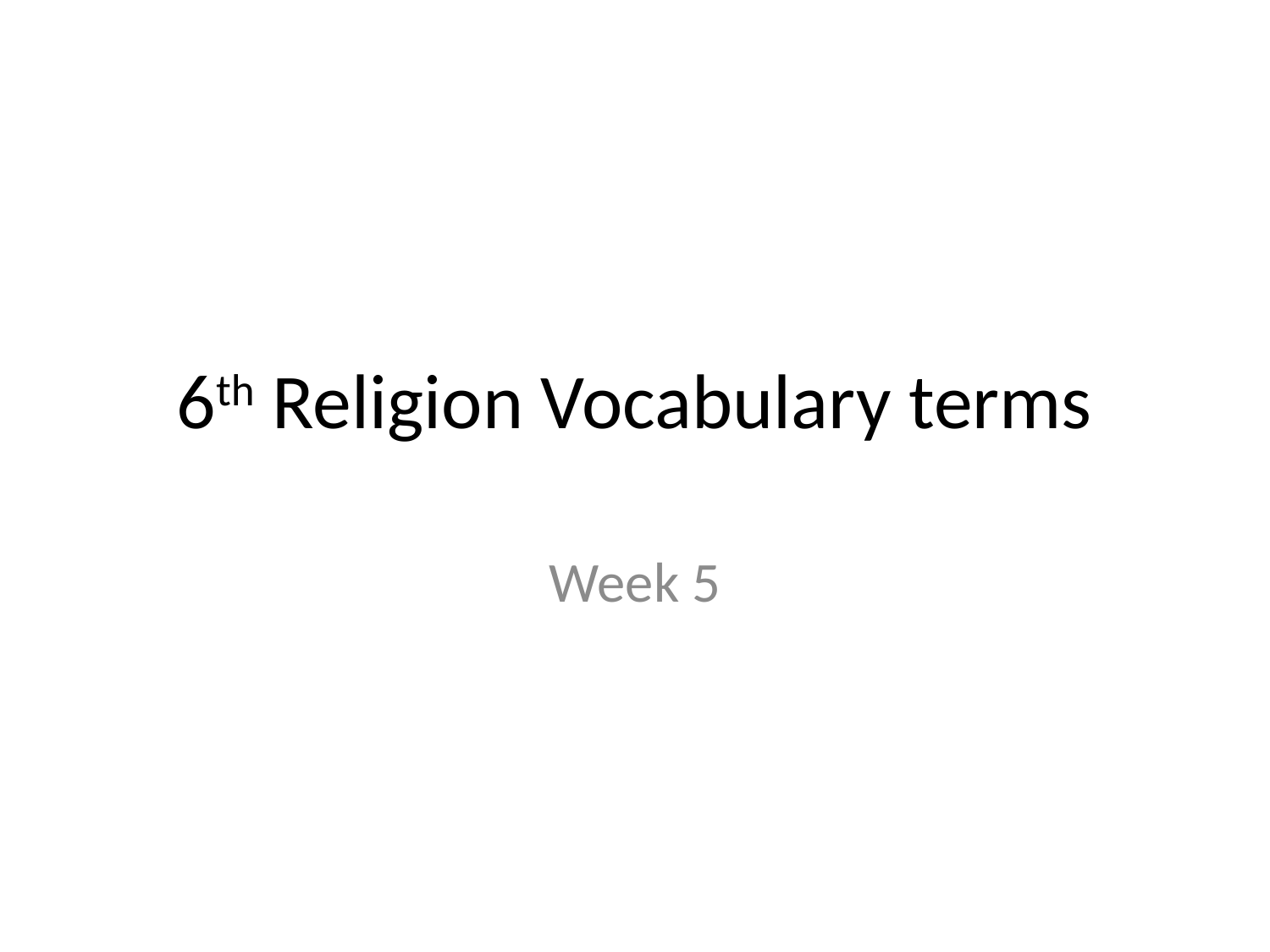

# 6th Religion Vocabulary terms
Week 5